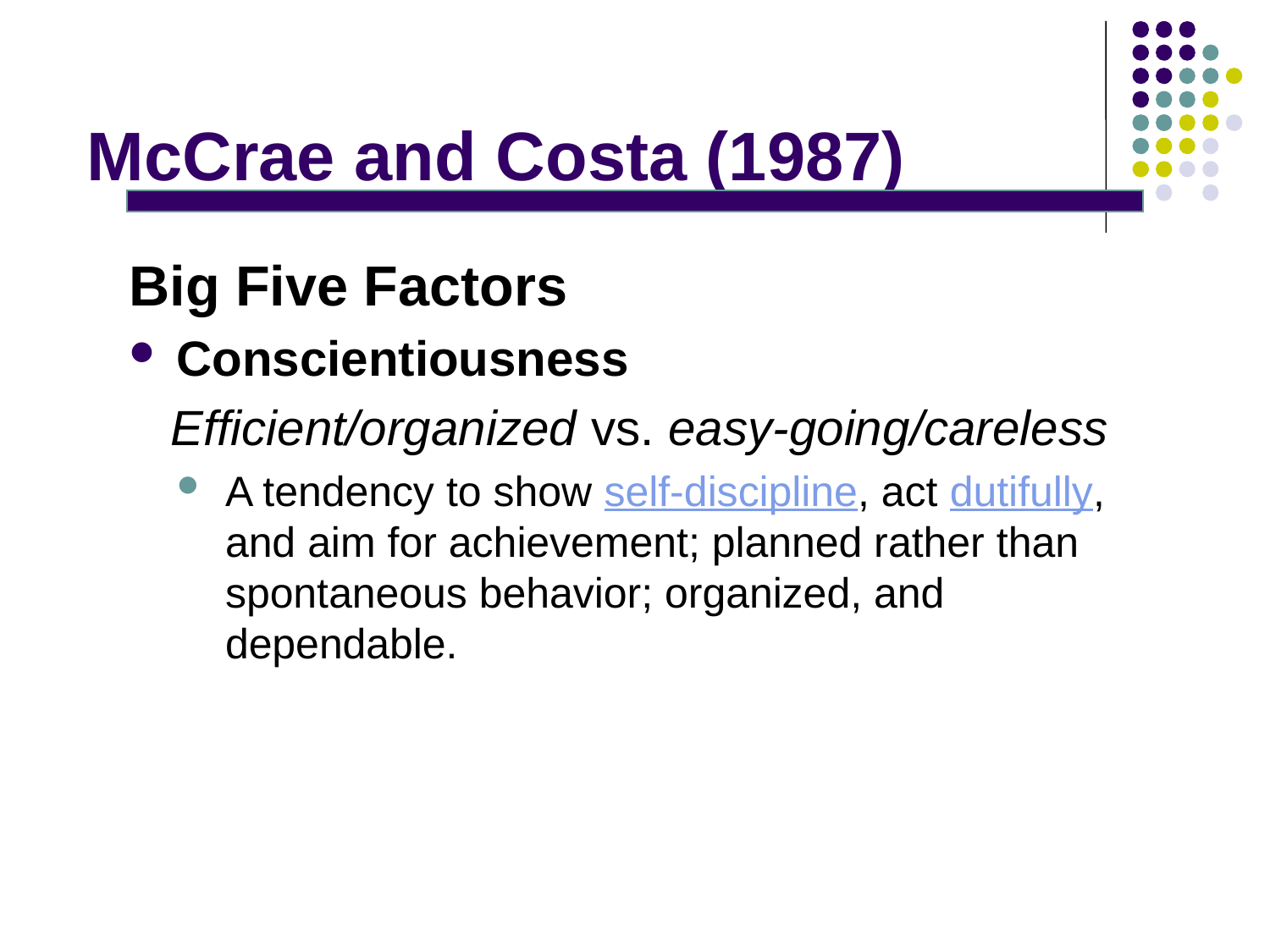

# McCrae and Costa (1987)

Big Five Factors
Conscientiousness
   Efficient/organized vs. easy-going/careless
A tendency to show self-discipline, act dutifully, and aim for achievement; planned rather than spontaneous behavior; organized, and dependable.